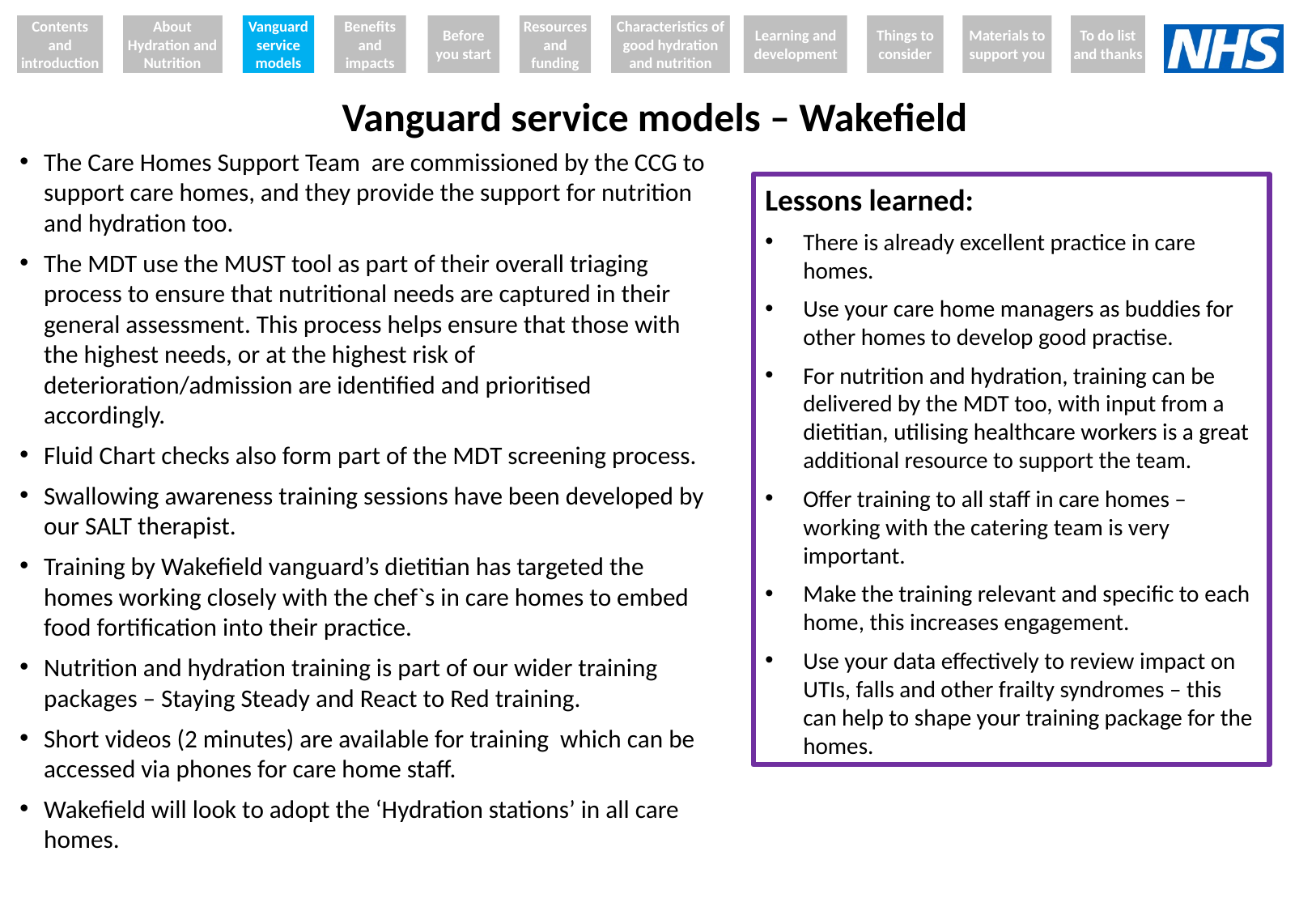

Contents and introduction

About Hydration and Nutrition

Vanguard service models

Benefits and impacts

Before you start

Resources and funding

Characteristics of good hydration and nutrition

Learning and development

Things to consider
Materials to support you

To do list and thanks
# Vanguard service models – Wakefield
The Care Homes Support Team  are commissioned by the CCG to support care homes, and they provide the support for nutrition and hydration too.
The MDT use the MUST tool as part of their overall triaging process to ensure that nutritional needs are captured in their general assessment. This process helps ensure that those with the highest needs, or at the highest risk of deterioration/admission are identified and prioritised accordingly.
Fluid Chart checks also form part of the MDT screening process.
Swallowing awareness training sessions have been developed by our SALT therapist.
Training by Wakefield vanguard’s dietitian has targeted the homes working closely with the chef`s in care homes to embed food fortification into their practice.
Nutrition and hydration training is part of our wider training packages – Staying Steady and React to Red training.
Short videos (2 minutes) are available for training  which can be accessed via phones for care home staff.
Wakefield will look to adopt the ‘Hydration stations’ in all care homes.

Lessons learned:
There is already excellent practice in care homes.
Use your care home managers as buddies for other homes to develop good practise.
For nutrition and hydration, training can be delivered by the MDT too, with input from a dietitian, utilising healthcare workers is a great additional resource to support the team.
Offer training to all staff in care homes – working with the catering team is very important.
Make the training relevant and specific to each home, this increases engagement.
Use your data effectively to review impact on UTIs, falls and other frailty syndromes – this can help to shape your training package for the homes.